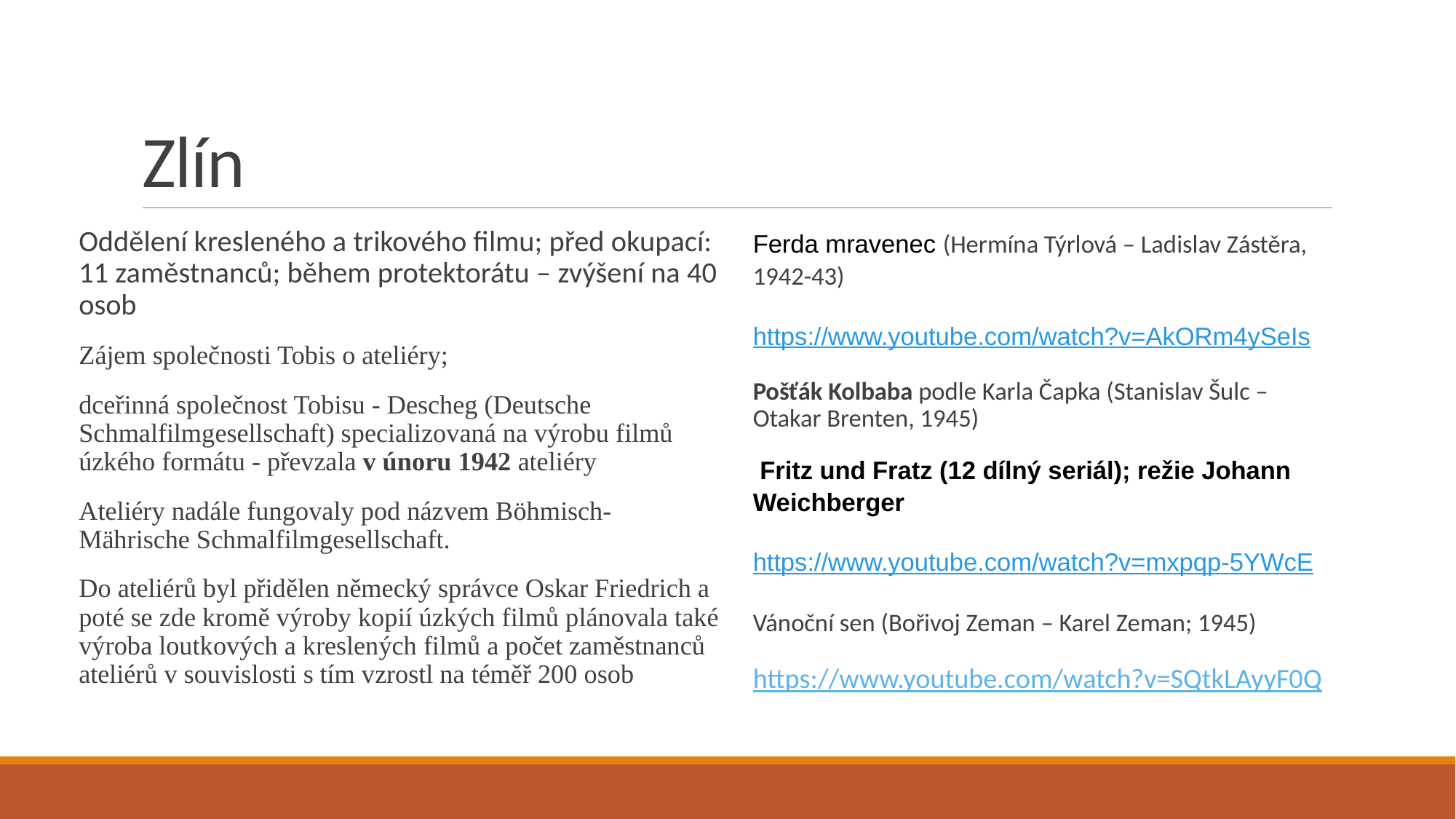

# Zlín
Oddělení kresleného a trikového filmu; před okupací: 11 zaměstnanců; během protektorátu – zvýšení na 40 osob
Zájem společnosti Tobis o ateliéry;
dceřinná společnost Tobisu - Descheg (Deutsche Schmalfilmgesellschaft) specializovaná na výrobu filmů úzkého formátu - převzala v únoru 1942 ateliéry
Ateliéry nadále fungovaly pod názvem Böhmisch-Mährische Schmalfilmgesellschaft.
Do ateliérů byl přidělen německý správce Oskar Friedrich a poté se zde kromě výroby kopií úzkých filmů plánovala také výroba loutkových a kreslených filmů a počet zaměstnanců ateliérů v souvislosti s tím vzrostl na téměř 200 osob

Ferda mravenec (Hermína Týrlová – Ladislav Zástěra, 1942-43)
https://www.youtube.com/watch?v=AkORm4ySeIs
Pošťák Kolbaba podle Karla Čapka (Stanislav Šulc – Otakar Brenten, 1945)
 Fritz und Fratz (12 dílný seriál); režie Johann Weichberger
https://www.youtube.com/watch?v=mxpqp-5YWcE
Vánoční sen (Bořivoj Zeman – Karel Zeman; 1945)
https://www.youtube.com/watch?v=SQtkLAyyF0Q